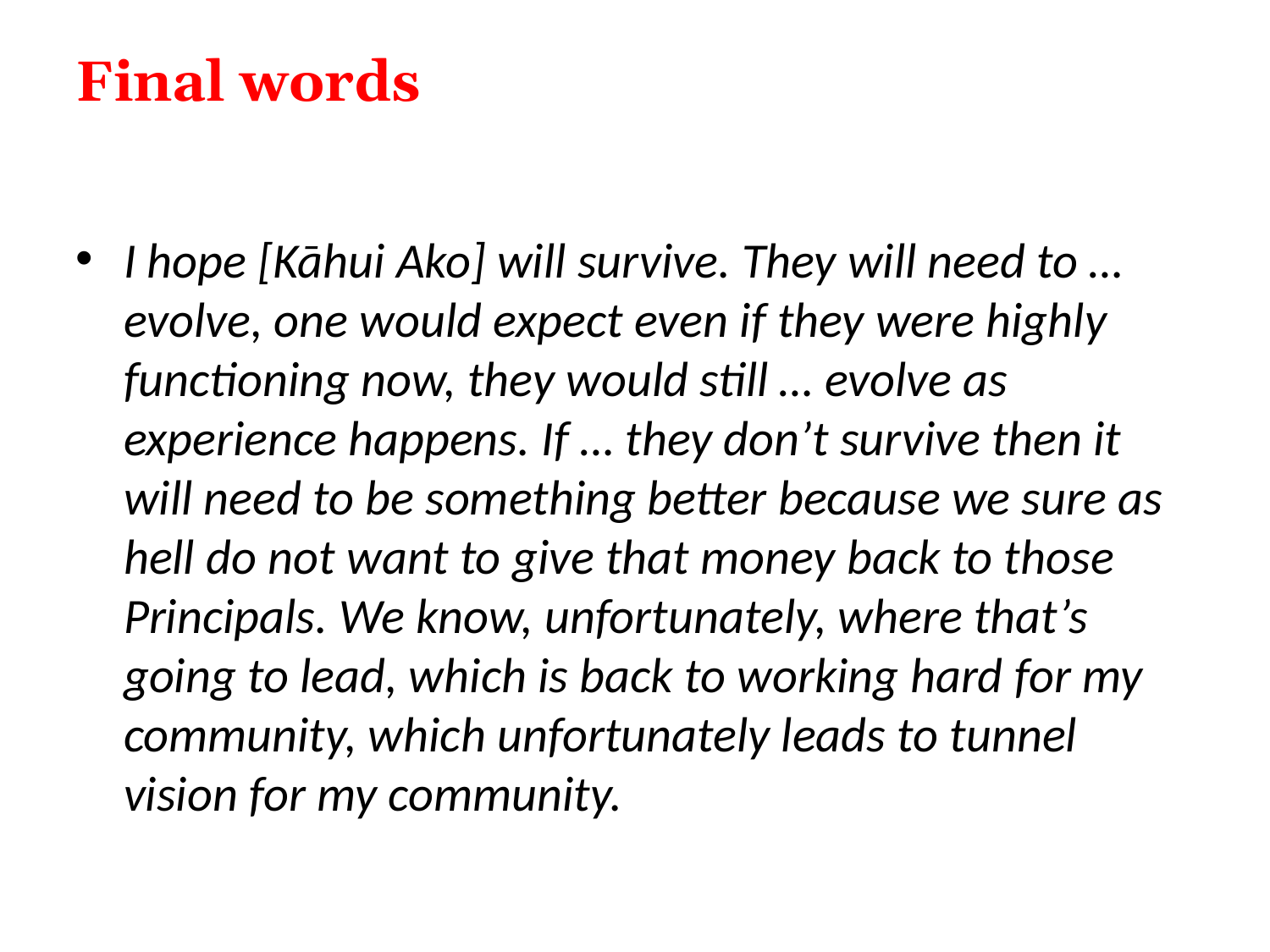

# Final words
I hope [Kāhui Ako] will survive. They will need to … evolve, one would expect even if they were highly functioning now, they would still … evolve as experience happens. If … they don’t survive then it will need to be something better because we sure as hell do not want to give that money back to those Principals. We know, unfortunately, where that’s going to lead, which is back to working hard for my community, which unfortunately leads to tunnel vision for my community.